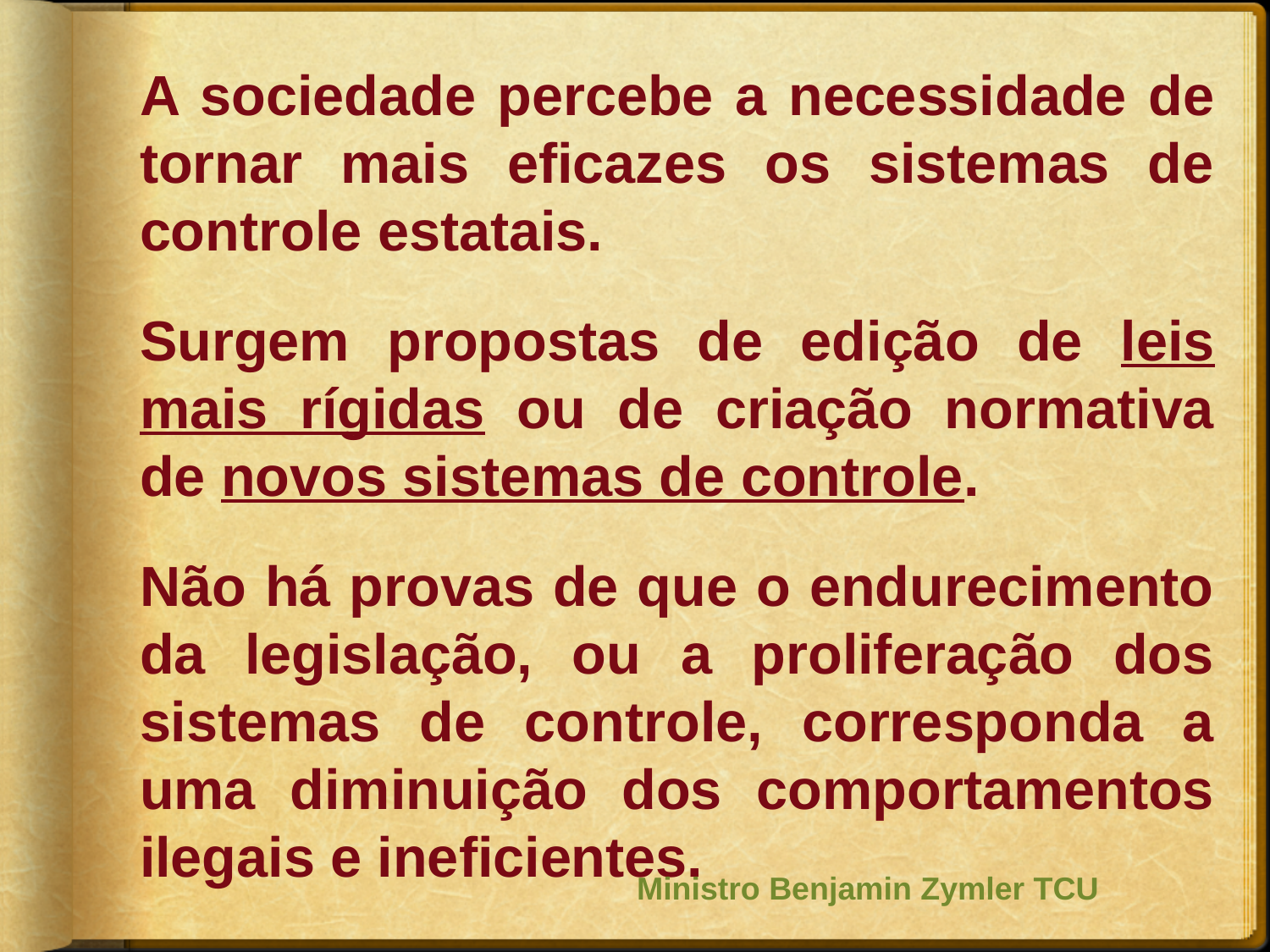

#
A sociedade percebe a necessidade de tornar mais eficazes os sistemas de controle estatais.
Surgem propostas de edição de leis mais rígidas ou de criação normativa de novos sistemas de controle.
Não há provas de que o endurecimento da legislação, ou a proliferação dos sistemas de controle, corresponda a uma diminuição dos comportamentos ilegais e ineficientes.
Ministro Benjamin Zymler TCU